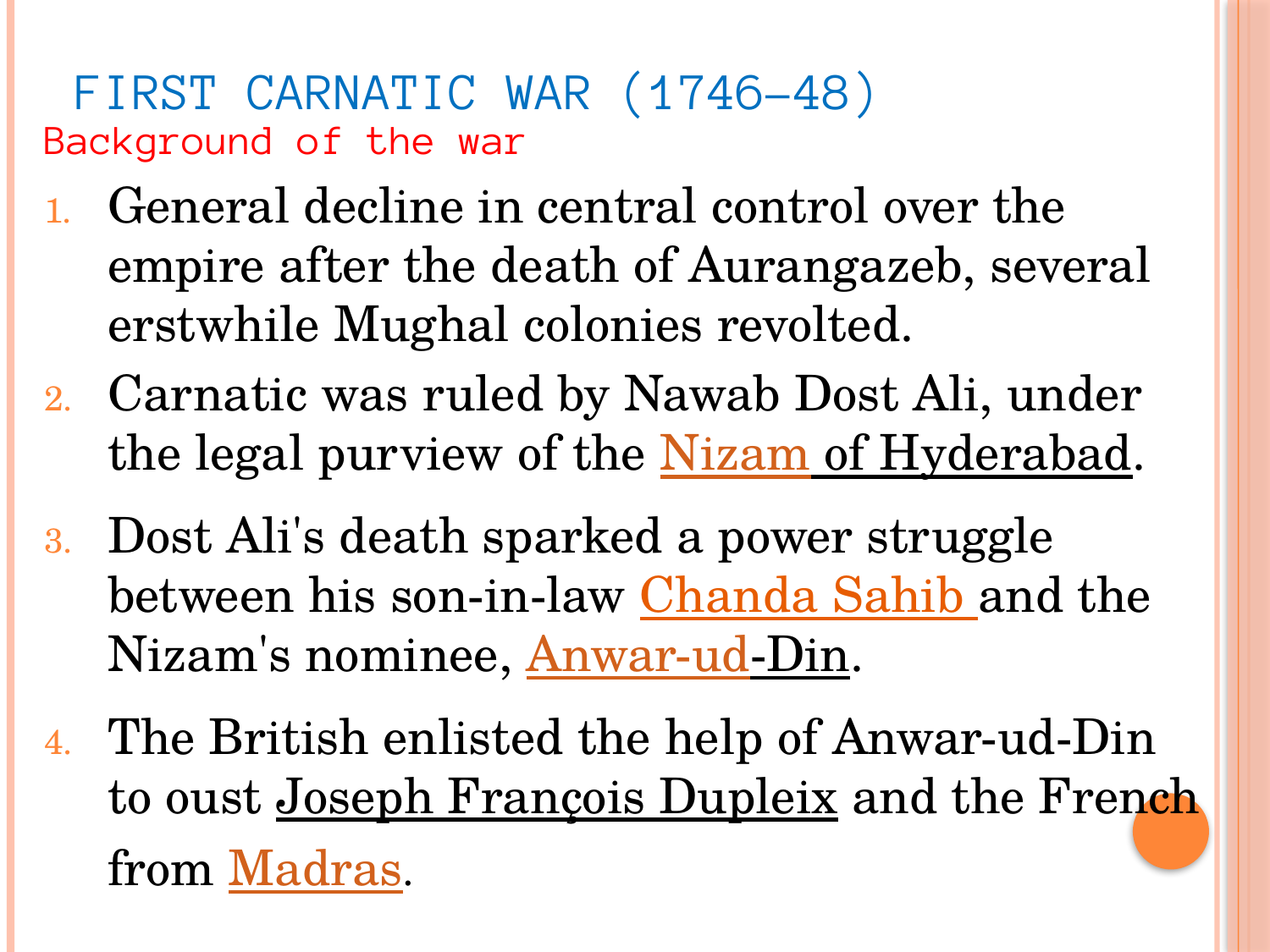

# First Carnatic War (1746-48)
Background of the war
General decline in central control over the empire after the death of Aurangazeb, several erstwhile Mughal colonies revolted.
Carnatic was ruled by Nawab Dost Ali, under the legal purview of the Nizam of Hyderabad.
Dost Ali's death sparked a power struggle between his son-in-law Chanda Sahib and the Nizam's nominee, Anwar-ud-Din.
The British enlisted the help of Anwar-ud-Din to oust Joseph François Dupleix and the French from Madras.